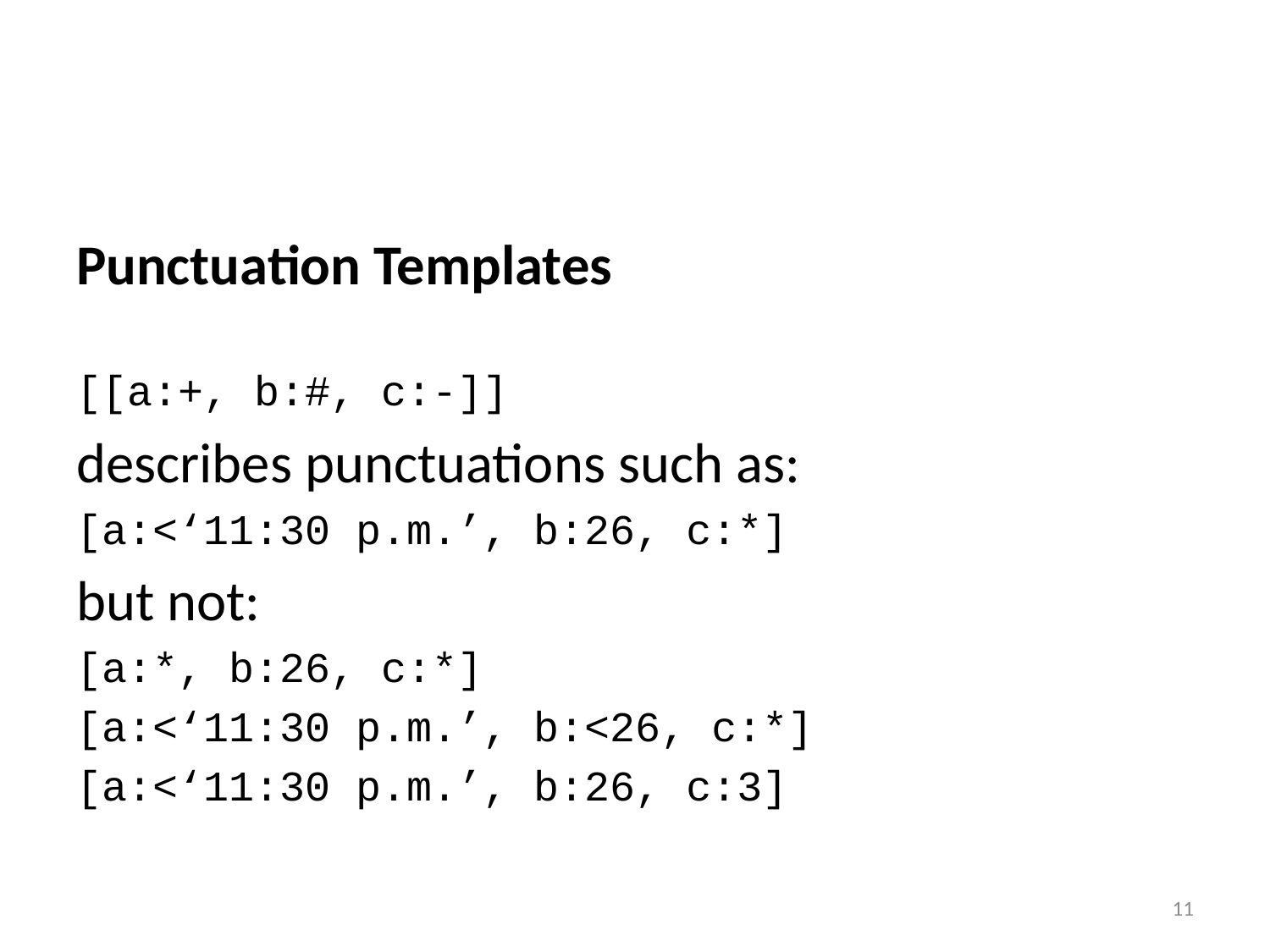

#
Punctuation Templates

[[a:+, b:#, c:-]]
describes punctuations such as:
[a:<‘11:30 p.m.’, b:26, c:*]
but not:
[a:*, b:26, c:*]
[a:<‘11:30 p.m.’, b:<26, c:*]
[a:<‘11:30 p.m.’, b:26, c:3]

11